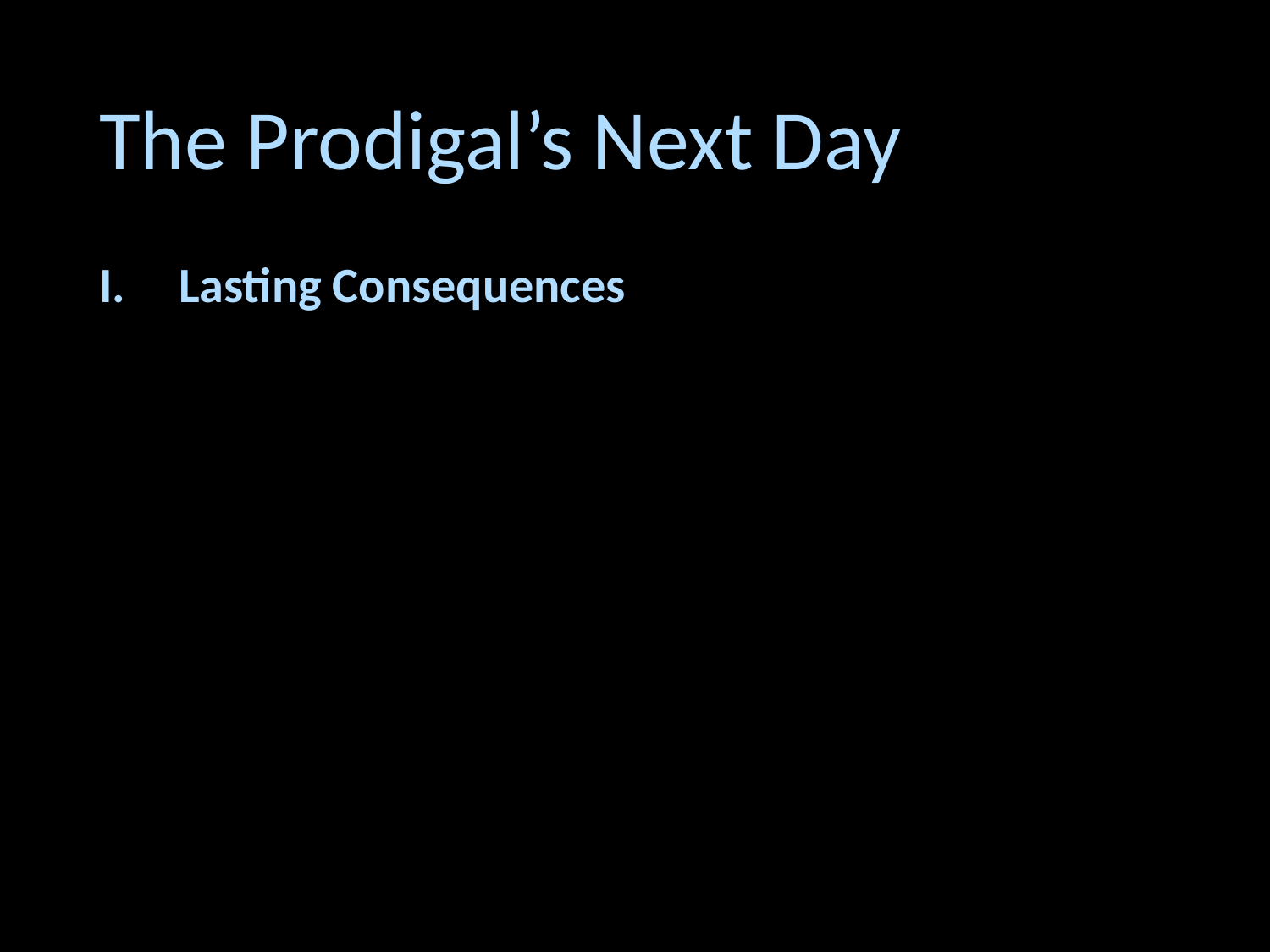

# The Prodigal’s Next Day
Lasting Consequences